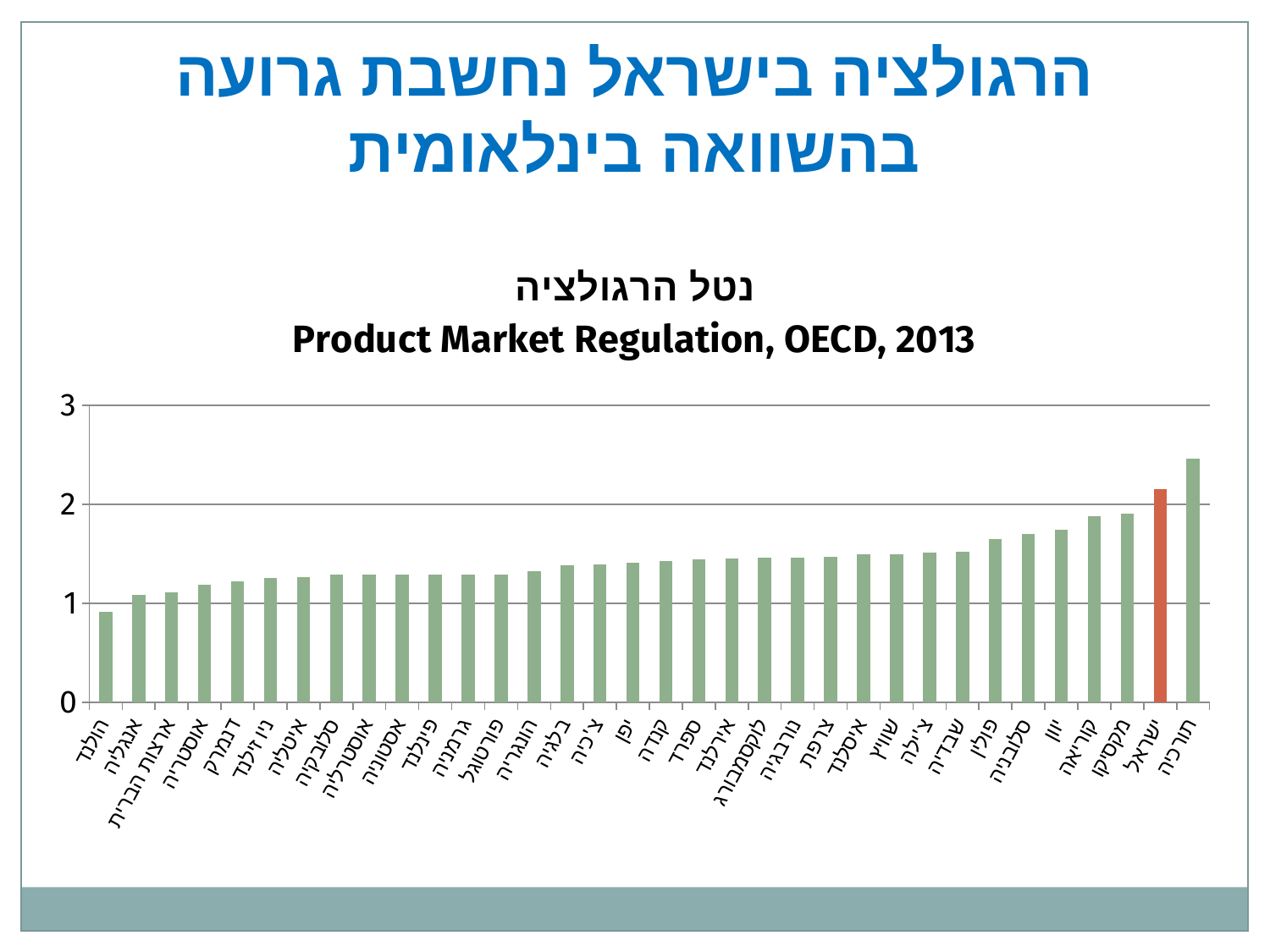

הרגולציה בישראל נחשבת גרועה בהשוואה בינלאומית

### Chart: נטל הרגולציה Product Market Regulation, OECD, 2013

| Category | PMR |
|---|---|
| הולנד | 0.91503167 |
| אנגליה | 1.0840274 |
| ארצות הברית | 1.1104705 |
| אוסטריה | 1.1917588 |
| דנמרק | 1.2249591 |
| ניו זילנד | 1.2603095 |
| איטליה | 1.2630931999999997 |
| סלובקיה | 1.2876288999999999 |
| אוסטרליה | 1.2898896999999998 |
| אסטוניה | 1.2916979 |
| פינלנד | 1.2934831 |
| גרמניה | 1.2938572 |
| פורטוגל | 1.2948340999999999 |
| הונגריה | 1.3271955999999998 |
| בלגיה | 1.3856595 |
| צ'כיה | 1.3949986999999997 |
| יפן | 1.4118298999999996 |
| קנדה | 1.4248412999999998 |
| ספרד | 1.4419455999999997 |
| אירלנד | 1.4542758 |
| לוקסמבורג | 1.4583221999999998 |
| נורבגיה | 1.4623799 |
| צרפת | 1.4680315999999998 |
| איסלנד | 1.4972794999999999 |
| שוויץ | 1.4997591999999997 |
| צ'ילה | 1.5142038 |
| שבדיה | 1.5194523 |
| פולין | 1.6479105 |
| סלובניה | 1.7019551999999998 |
| יוון | 1.7418566999999998 |
| קוריאה | 1.8780003 |
| מקסיקו | 1.9062262999999997 |
| ישראל | 2.1493695 |
| תורכיה | 2.4599974 |